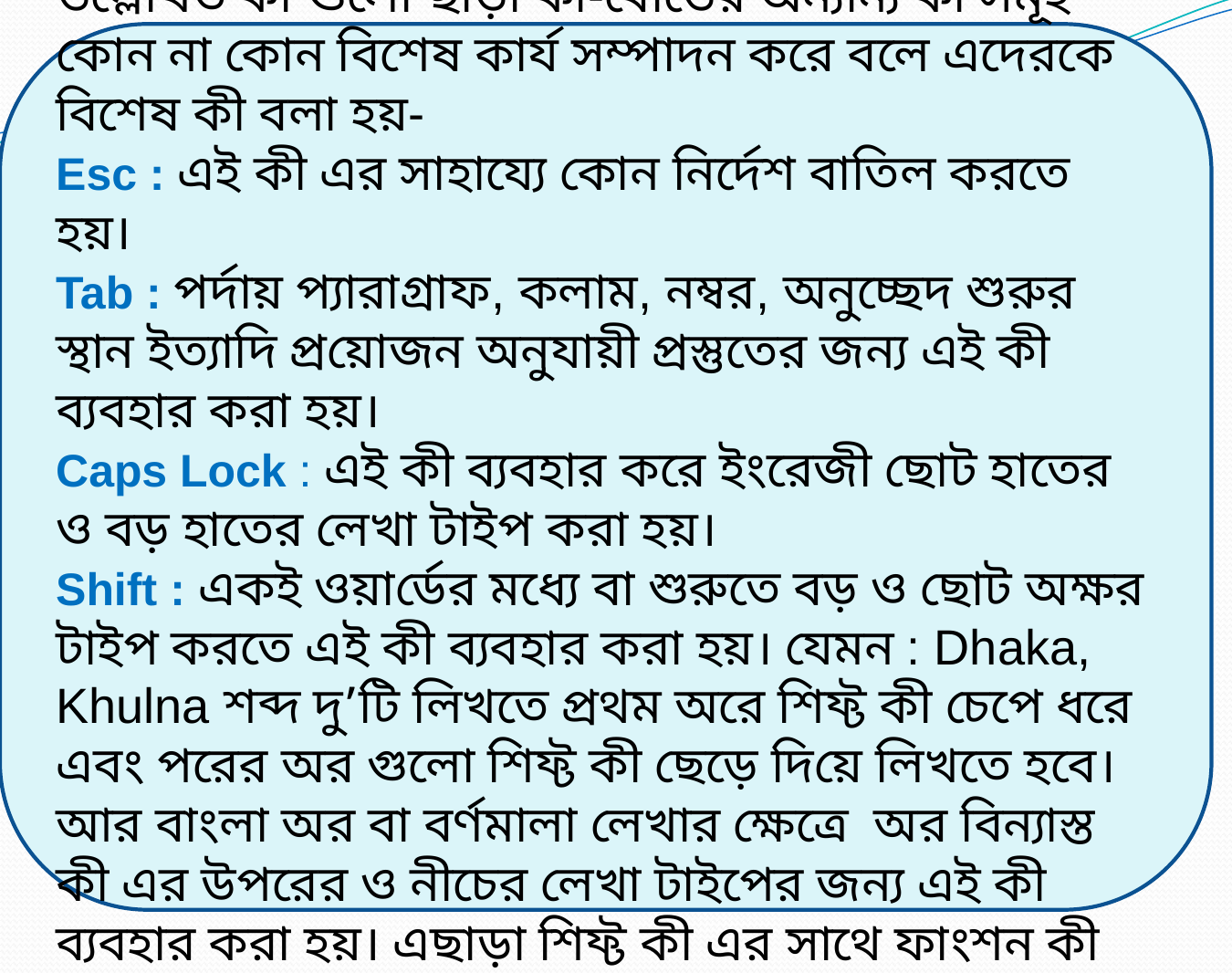

বিশেষ কী
উল্লেখিত কী গুলো ছাড়া কী-বোর্ডের অন্যান্য কী সমূহ কোন না কোন বিশেষ কার্য সম্পাদন করে বলে এদেরকে বিশেষ কী বলা হয়-
Esc : এই কী এর সাহায্যে কোন নির্দেশ বাতিল করতে হয়।
Tab : পর্দায় প্যারাগ্রাফ, কলাম, নম্বর, অনুচ্ছেদ শুরুর স্থান ইত্যাদি প্রয়োজন অনুযায়ী প্রস্তুতের জন্য এই কী ব্যবহার করা হয়।
Caps Lock : এই কী ব্যবহার করে ইংরেজী ছোট হাতের ও বড় হাতের লেখা টাইপ করা হয়।
Shift : একই ওয়ার্ডের মধ্যে বা শুরুতে বড় ও ছোট অক্ষর টাইপ করতে এই কী ব্যবহার করা হয়। যেমন : Dhaka, Khulna শব্দ দু’টি লিখতে প্রথম অরে শিফ্ট কী চেপে ধরে এবং পরের অর গুলো শিফ্ট কী ছেড়ে দিয়ে লিখতে হবে। আর বাংলা অর বা বর্ণমালা লেখার ক্ষেত্রে  অর বিন্যাস্ত কী এর উপরের ও নীচের লেখা টাইপের জন্য এই কী ব্যবহার করা হয়। এছাড়া শিফ্ট কী এর সাথে ফাংশন কী চেপে কম্পিউটারকে বিভিন্ন কমান্ড দেওয়া হয়।